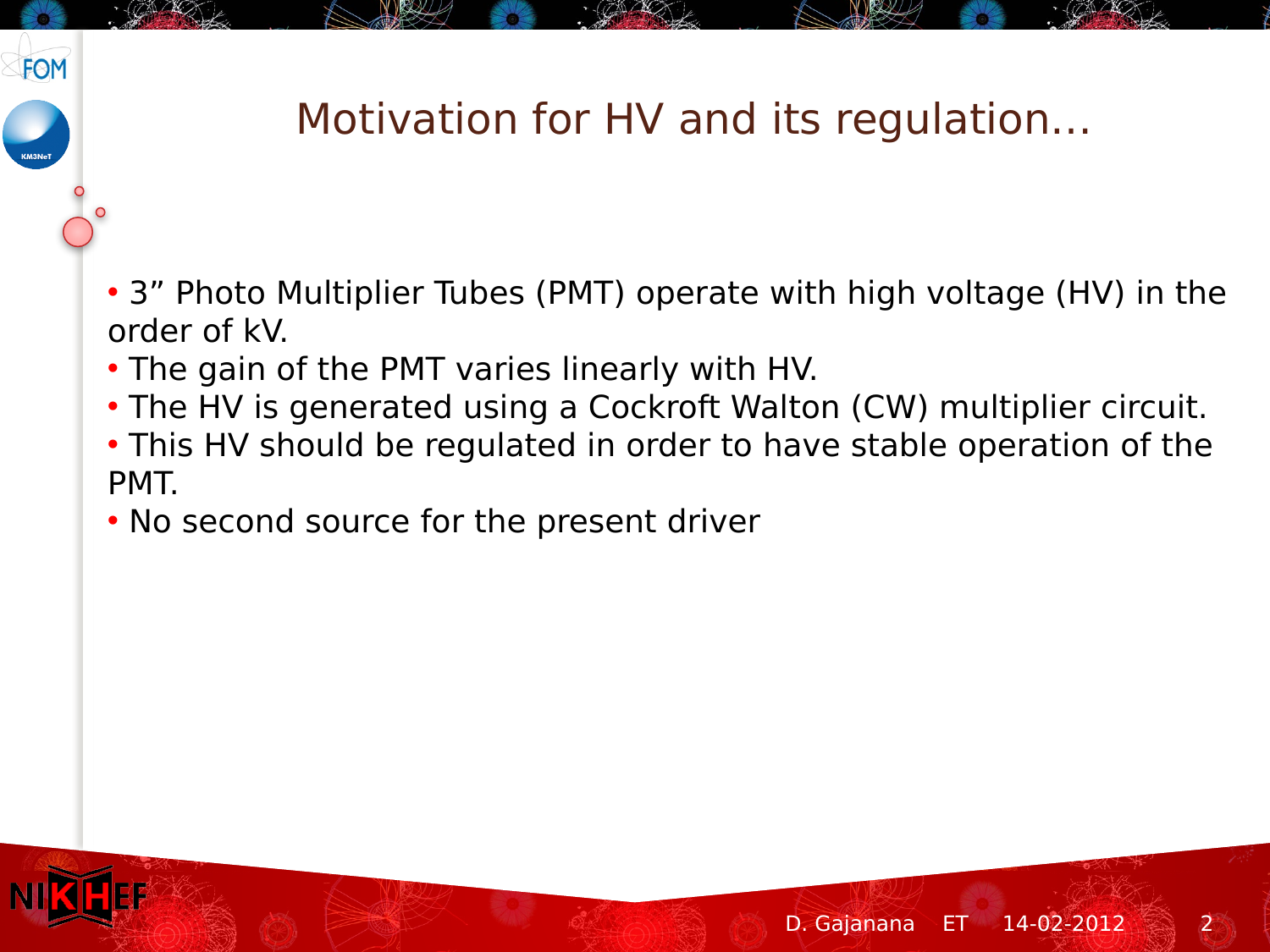

# Motivation for HV and its regulation…
 3” Photo Multiplier Tubes (PMT) operate with high voltage (HV) in the order of kV.
 The gain of the PMT varies linearly with HV.
 The HV is generated using a Cockroft Walton (CW) multiplier circuit.
 This HV should be regulated in order to have stable operation of the PMT.
 No second source for the present driver
D. Gajanana    ET     14-02-2012
2